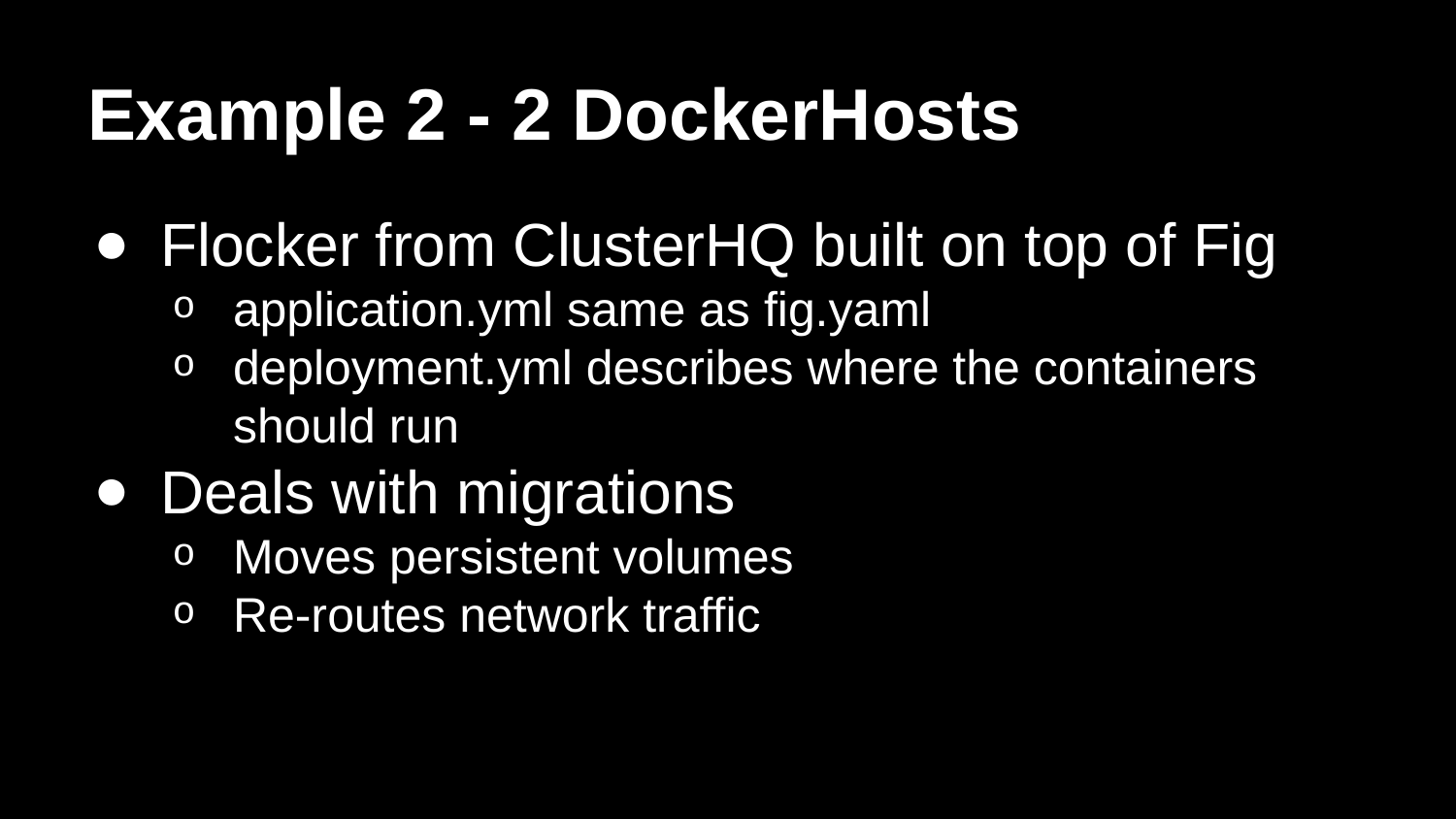

# Example 2 - 2 DockerHosts
Flocker from ClusterHQ built on top of Fig
application.yml same as fig.yaml
deployment.yml describes where the containers should run
Deals with migrations
Moves persistent volumes
Re-routes network traffic